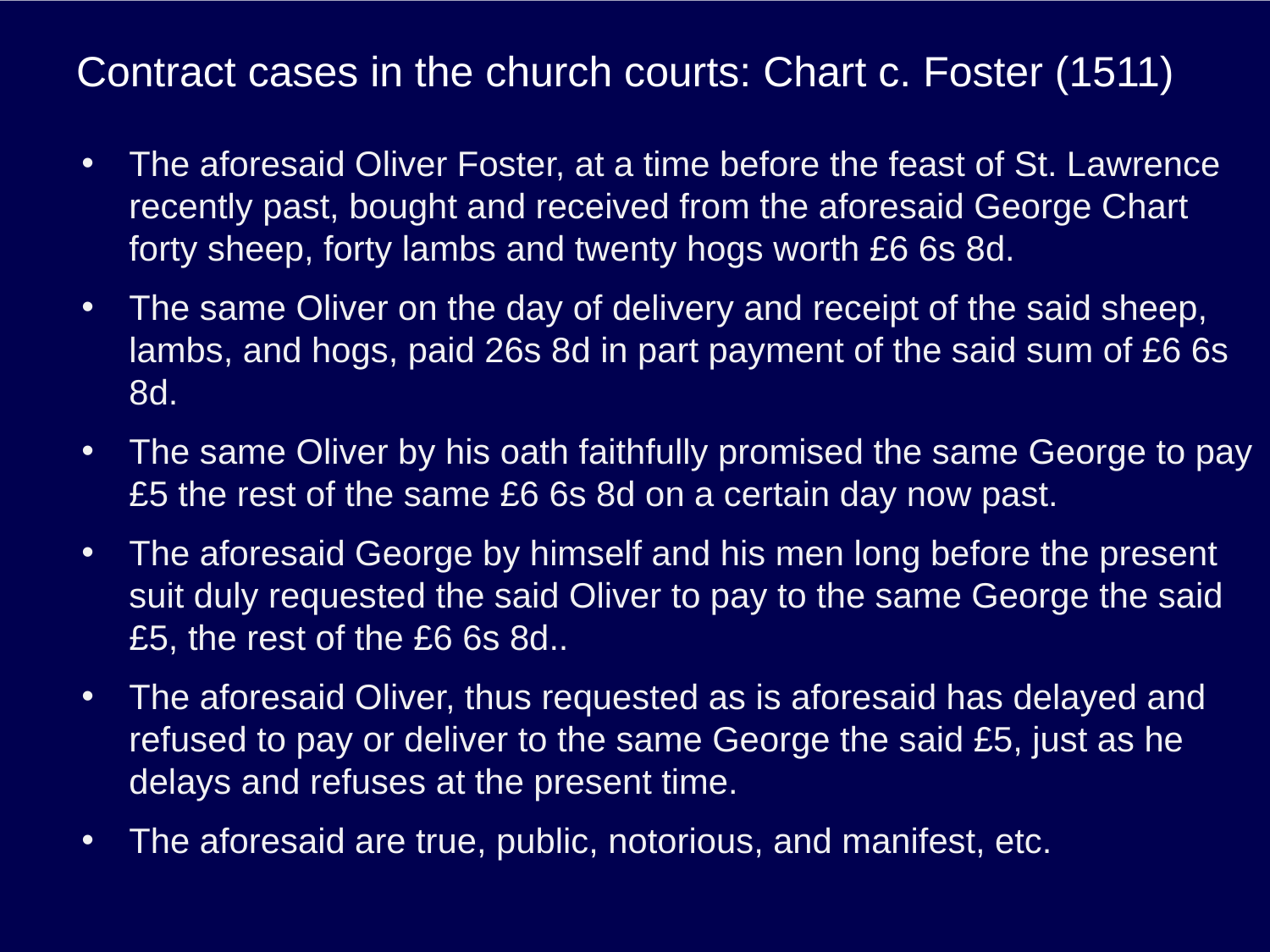

# Contract cases in the church courts: Chart c. Foster (1511)
The aforesaid Oliver Foster, at a time before the feast of St. Lawrence recently past, bought and received from the aforesaid George Chart forty sheep, forty lambs and twenty hogs worth £6 6s 8d.

The same Oliver on the day of delivery and receipt of the said sheep, lambs, and hogs, paid 26s 8d in part payment of the said sum of £6 6s 8d.

The same Oliver by his oath faithfully promised the same George to pay £5 the rest of the same £6 6s 8d on a certain day now past.

The aforesaid George by himself and his men long before the present suit duly requested the said Oliver to pay to the same George the said £5, the rest of the £6 6s 8d..

The aforesaid Oliver, thus requested as is aforesaid has delayed and refused to pay or deliver to the same George the said £5, just as he delays and refuses at the present time.

The aforesaid are true, public, notorious, and manifest, etc.